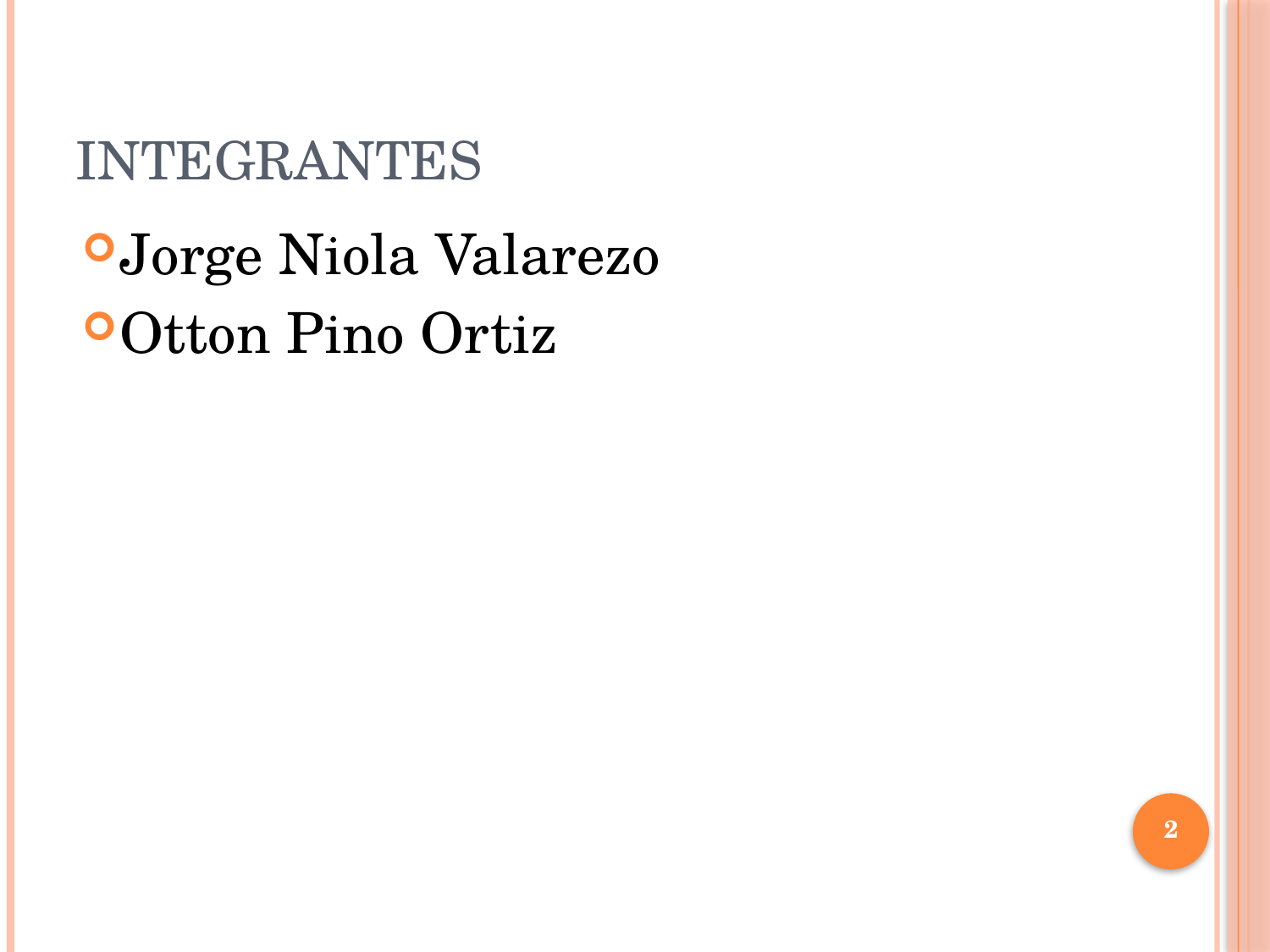

# Integrantes
Jorge Niola Valarezo
Otton Pino Ortiz
2